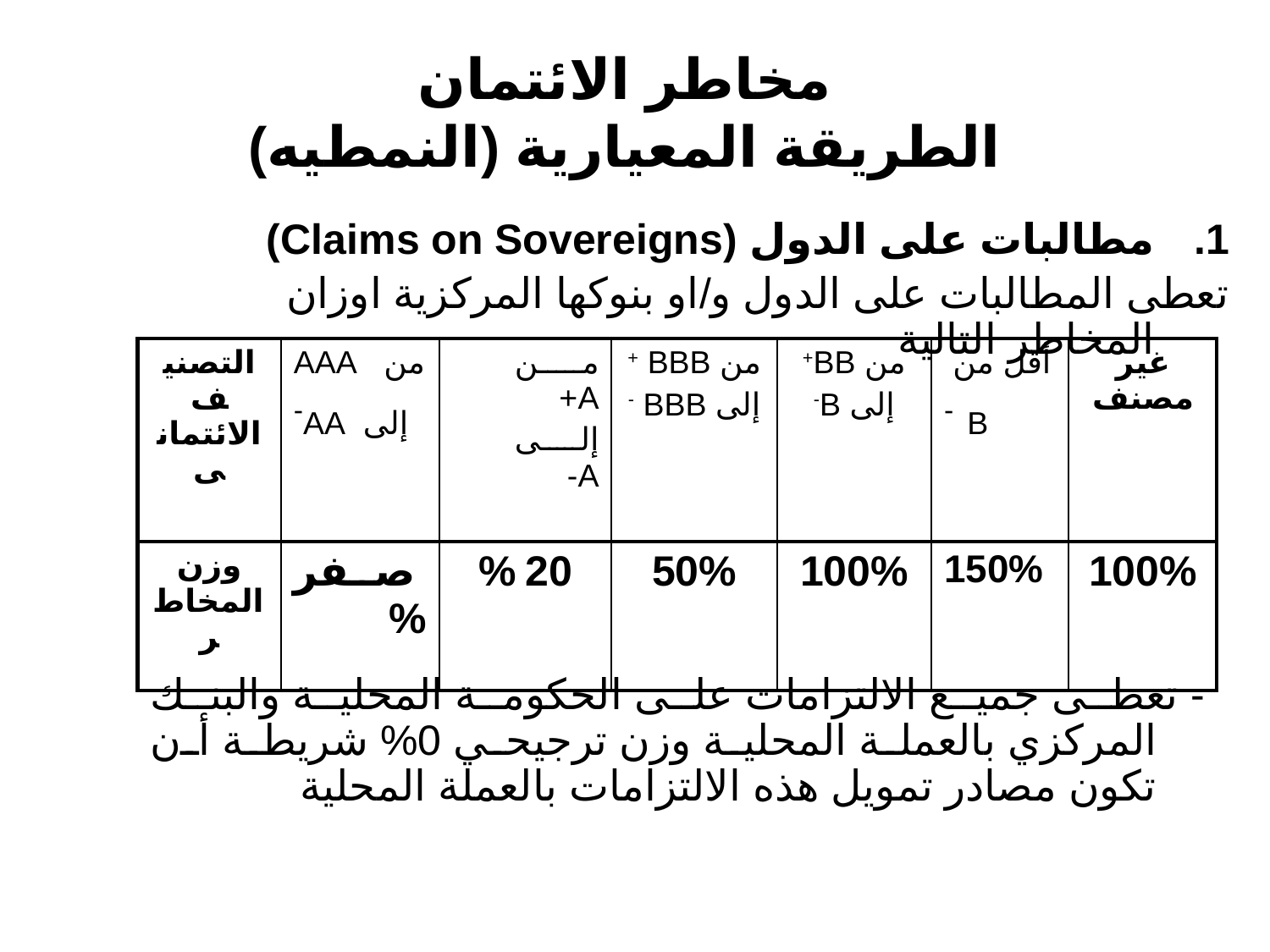

# مخاطر الائتمان الطريقة المعيارية (النمطيه)
مطالبات على الدول (Claims on Sovereigns)
تعطى المطالبات على الدول و/او بنوكها المركزية اوزان المخاطر التالية
| التصنيف الائتمانى | من AAA إلى AA- | من A+ إلى A- | من BBB + إلى BBB - | من BB+ إلى B- | أقل من B - | غير مصنف |
| --- | --- | --- | --- | --- | --- | --- |
| وزن المخاطر | صفر% | 20 % | 50% | 100% | 150% | 100% |
- تعطى جميع الالتزامات على الحكومة المحلية والبنك المركزي بالعملة المحلية وزن ترجيحي 0% شريطة أن تكون مصادر تمويل هذه الالتزامات بالعملة المحلية